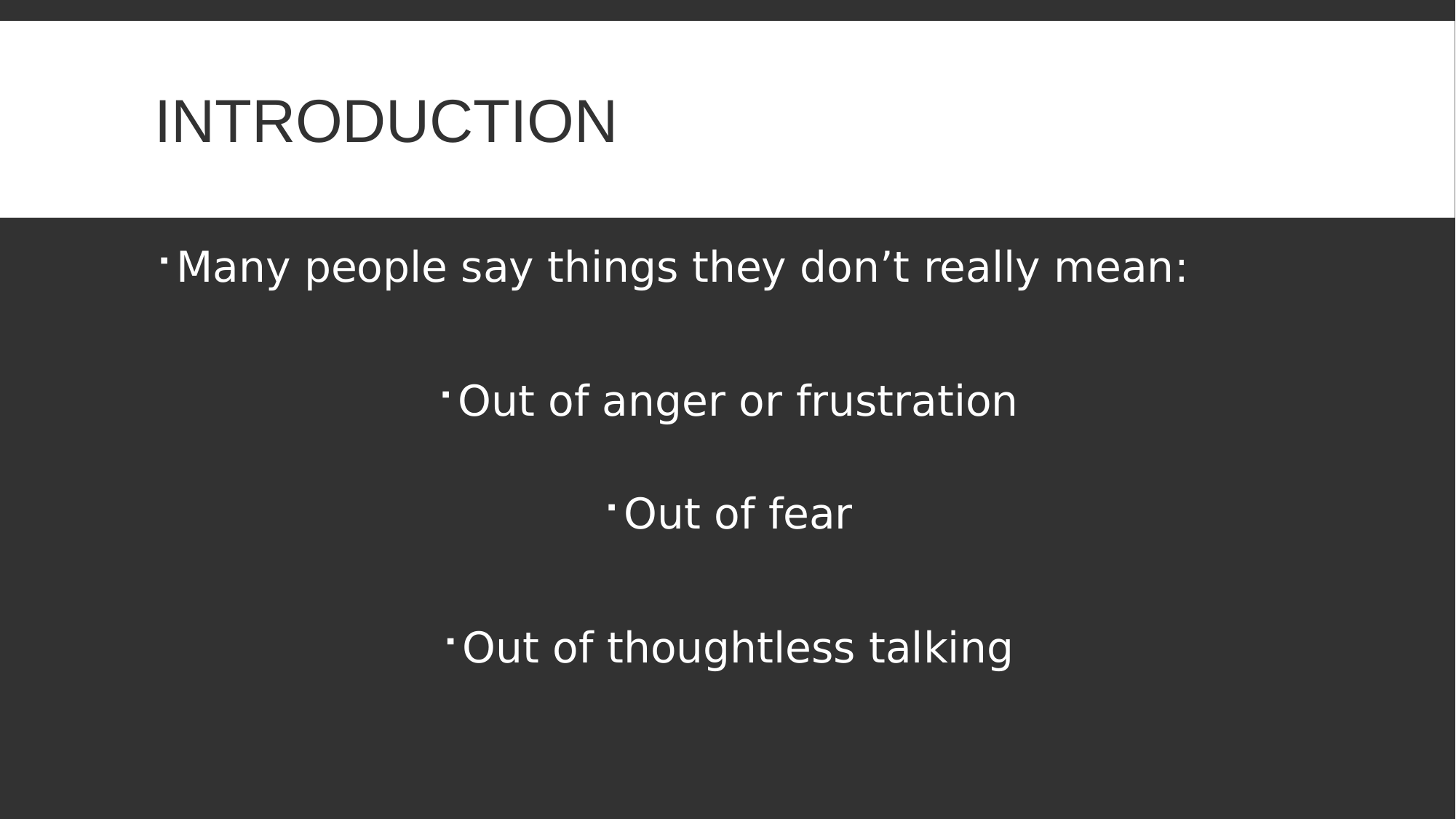

# introduction
Many people say things they don’t really mean:

Out of anger or frustration
Out of fear

Out of thoughtless talking